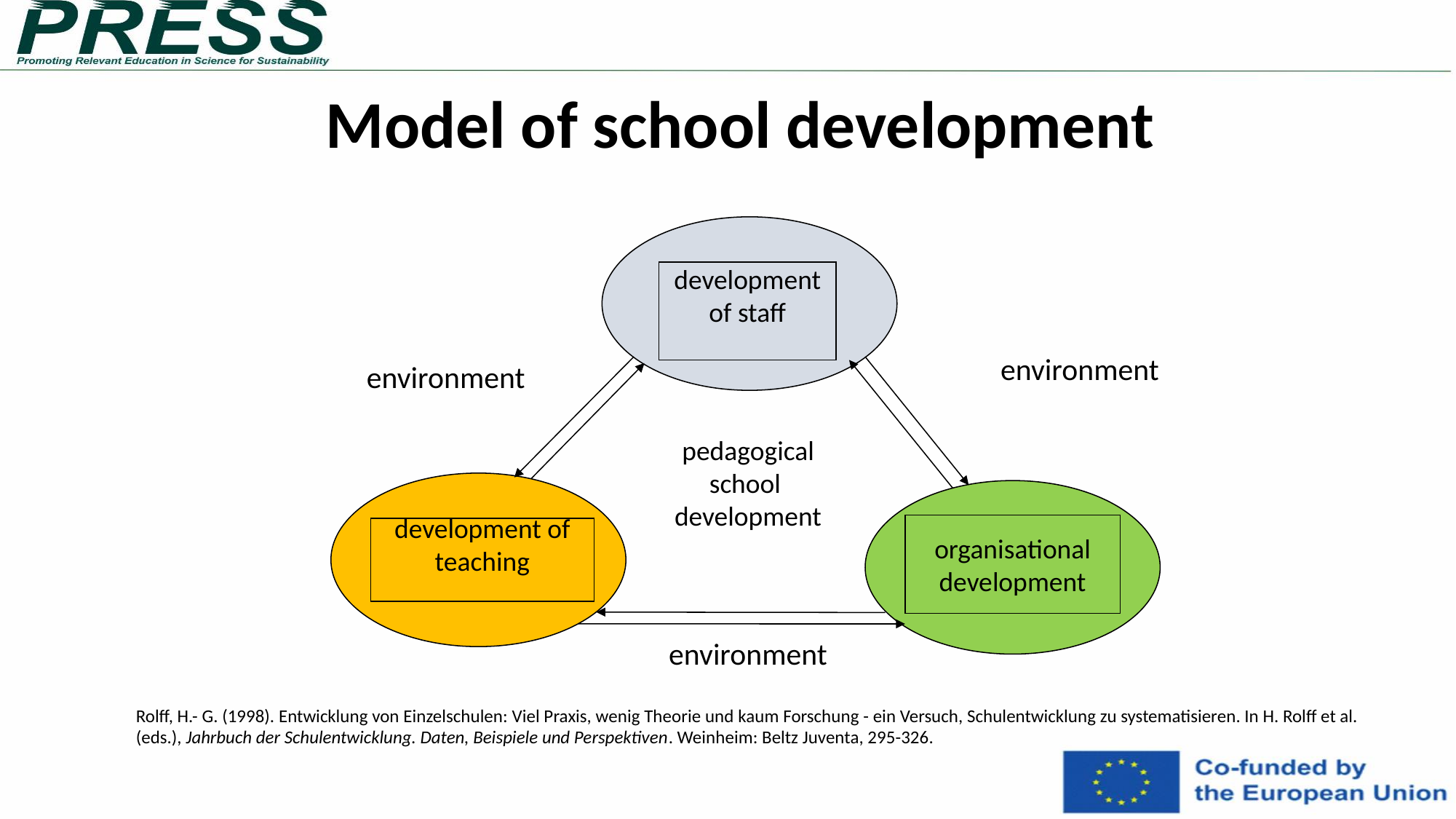

Model of school development

development of staff

environment
environment

pedagogical
school
development

organisational
development
development of teaching

environment

Rolff, H.- G. (1998). Entwicklung von Einzelschulen: Viel Praxis, wenig Theorie und kaum Forschung - ein Versuch, Schulentwicklung zu systematisieren. In H. Rolff et al. (eds.), Jahrbuch der Schulentwicklung. Daten, Beispiele und Perspektiven. Weinheim: Beltz Juventa, 295-326.